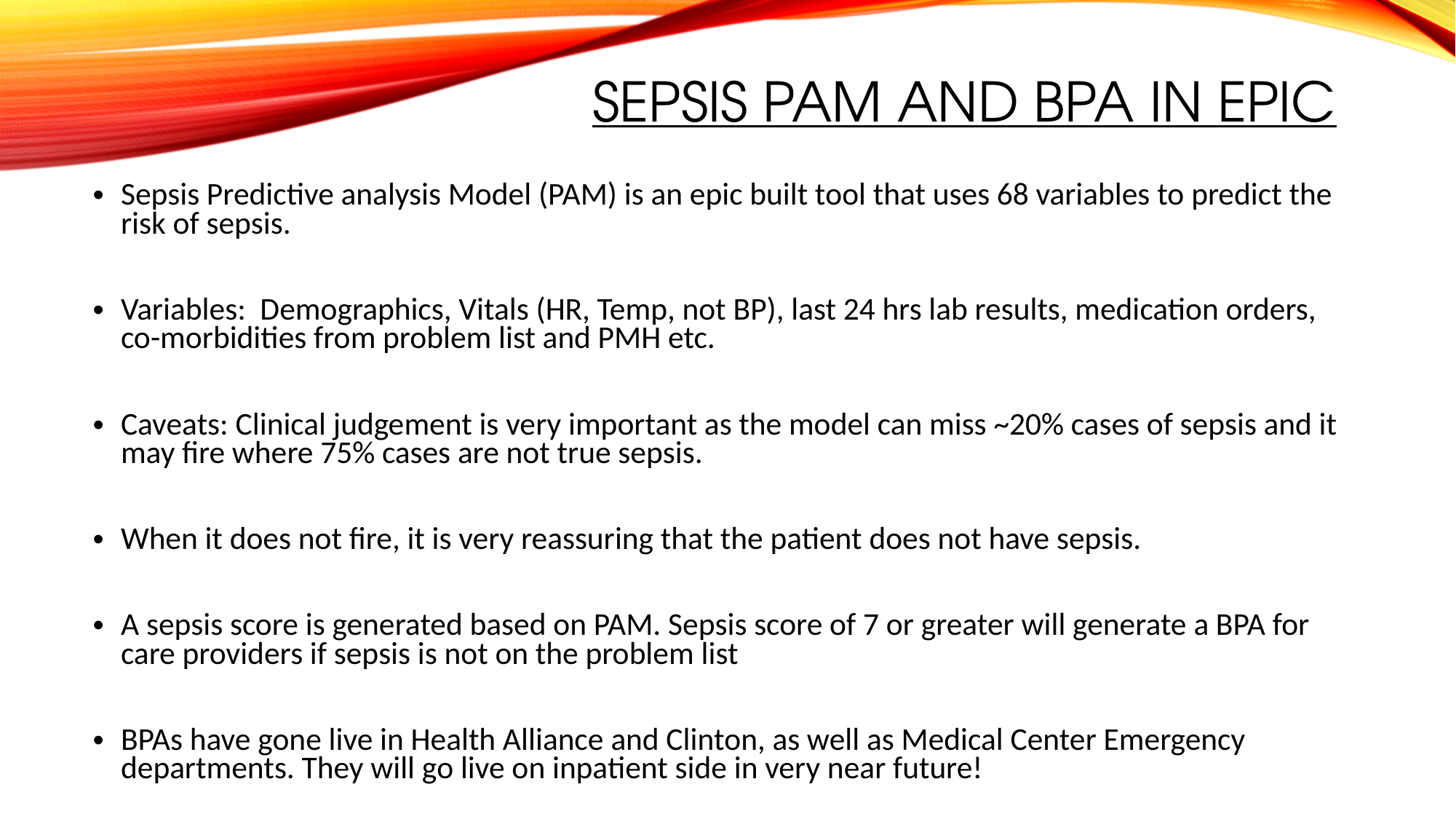

# Sepsis PAM AND bpa in EPIC
Sepsis Predictive analysis Model (PAM) is an epic built tool that uses 68 variables to predict the risk of sepsis.

Variables:  Demographics, Vitals (HR, Temp, not BP), last 24 hrs lab results, medication orders, co-morbidities from problem list and PMH etc.

Caveats: Clinical judgement is very important as the model can miss ~20% cases of sepsis and it may fire where 75% cases are not true sepsis.

When it does not fire, it is very reassuring that the patient does not have sepsis.

A sepsis score is generated based on PAM. Sepsis score of 7 or greater will generate a BPA for care providers if sepsis is not on the problem list

BPAs have gone live in Health Alliance and Clinton, as well as Medical Center Emergency departments. They will go live on inpatient side in very near future!